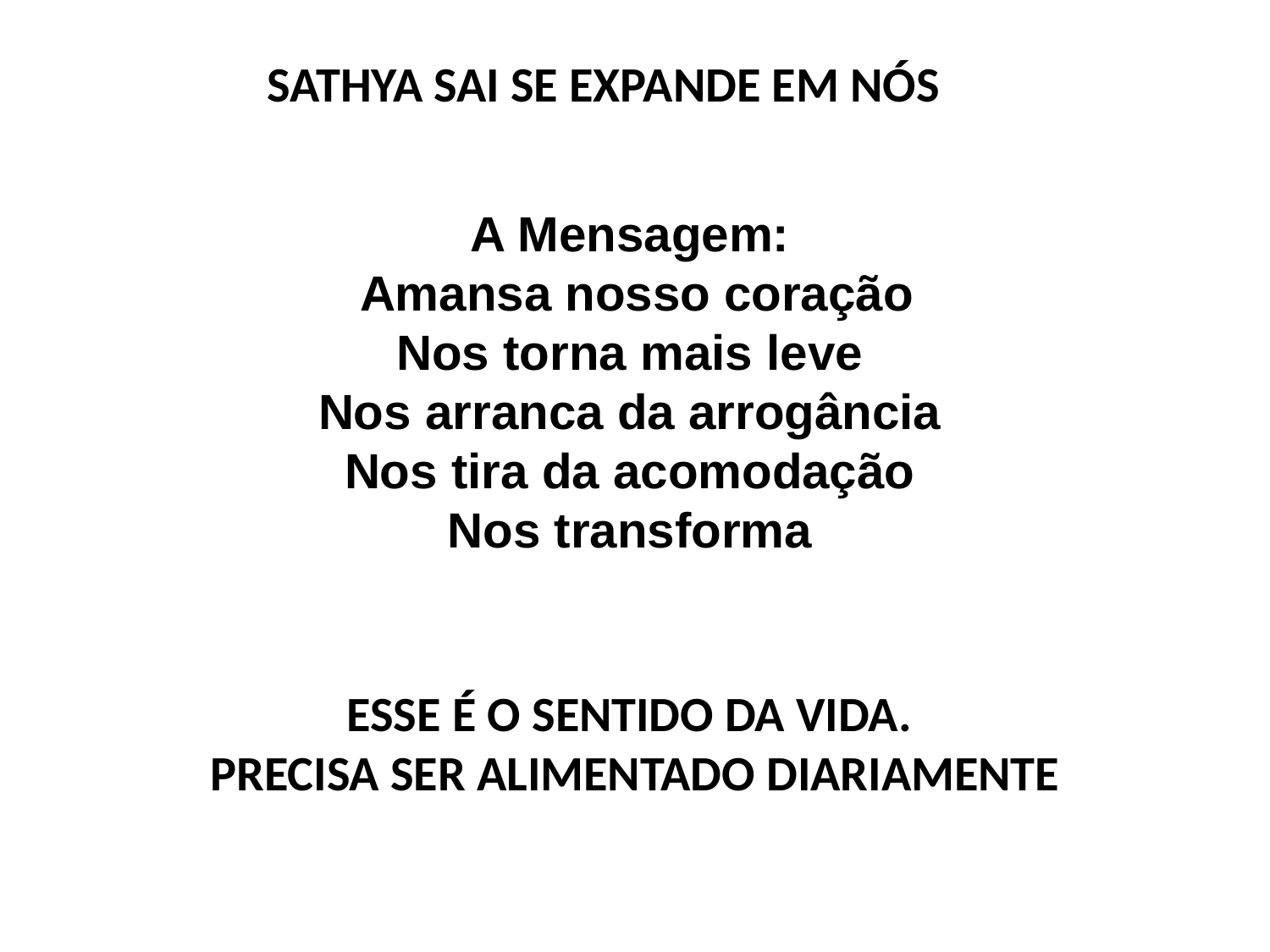

SATHYA SAI SE EXPANDE EM NÓS
A Mensagem:
 Amansa nosso coração
Nos torna mais leve
Nos arranca da arrogância
Nos tira da acomodação
Nos transforma

ESSE É O SENTIDO DA VIDA.
PRECISA SER ALIMENTADO DIARIAMENTE